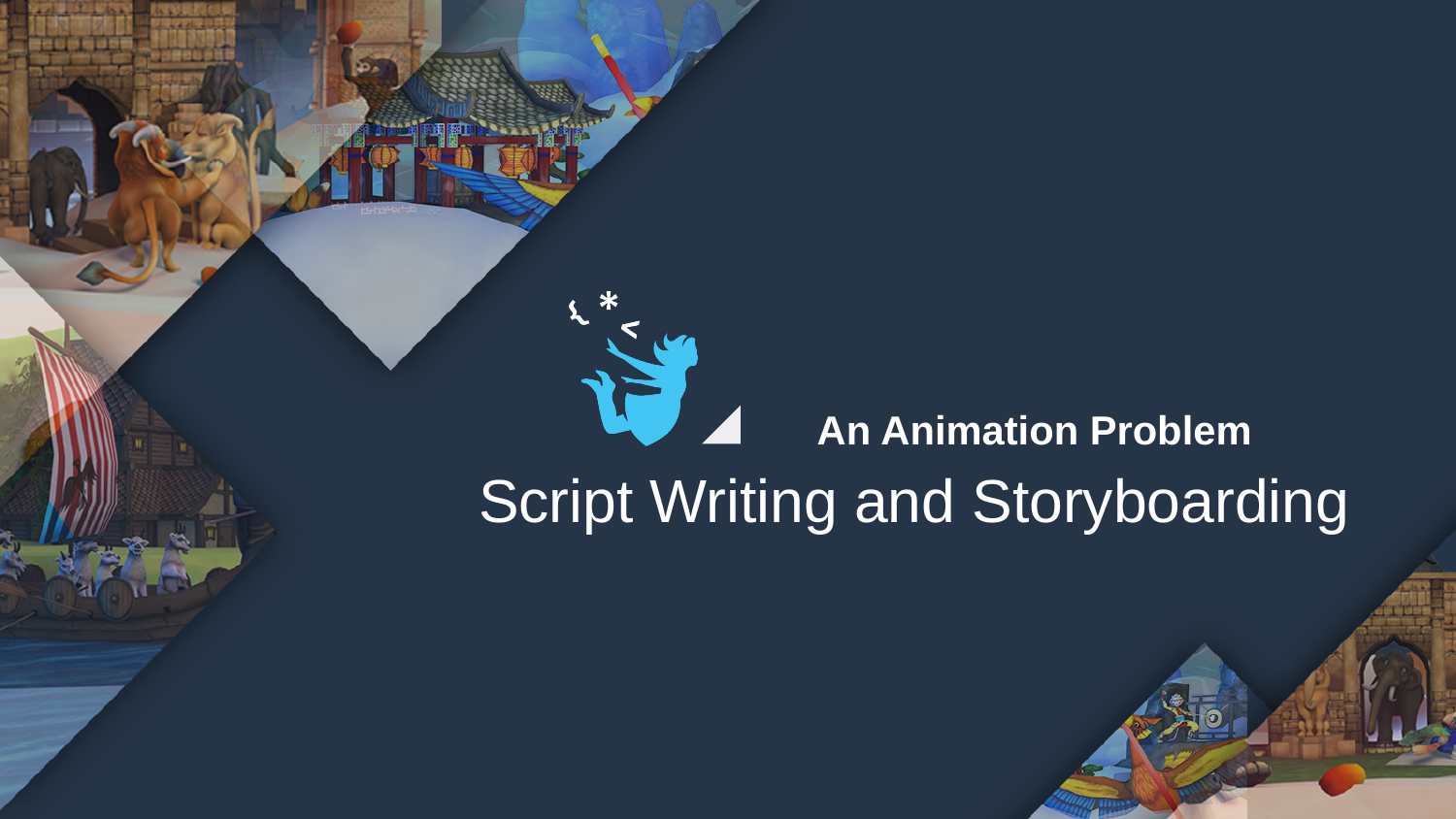

An Animation Problem
# Script Writing and Storyboarding